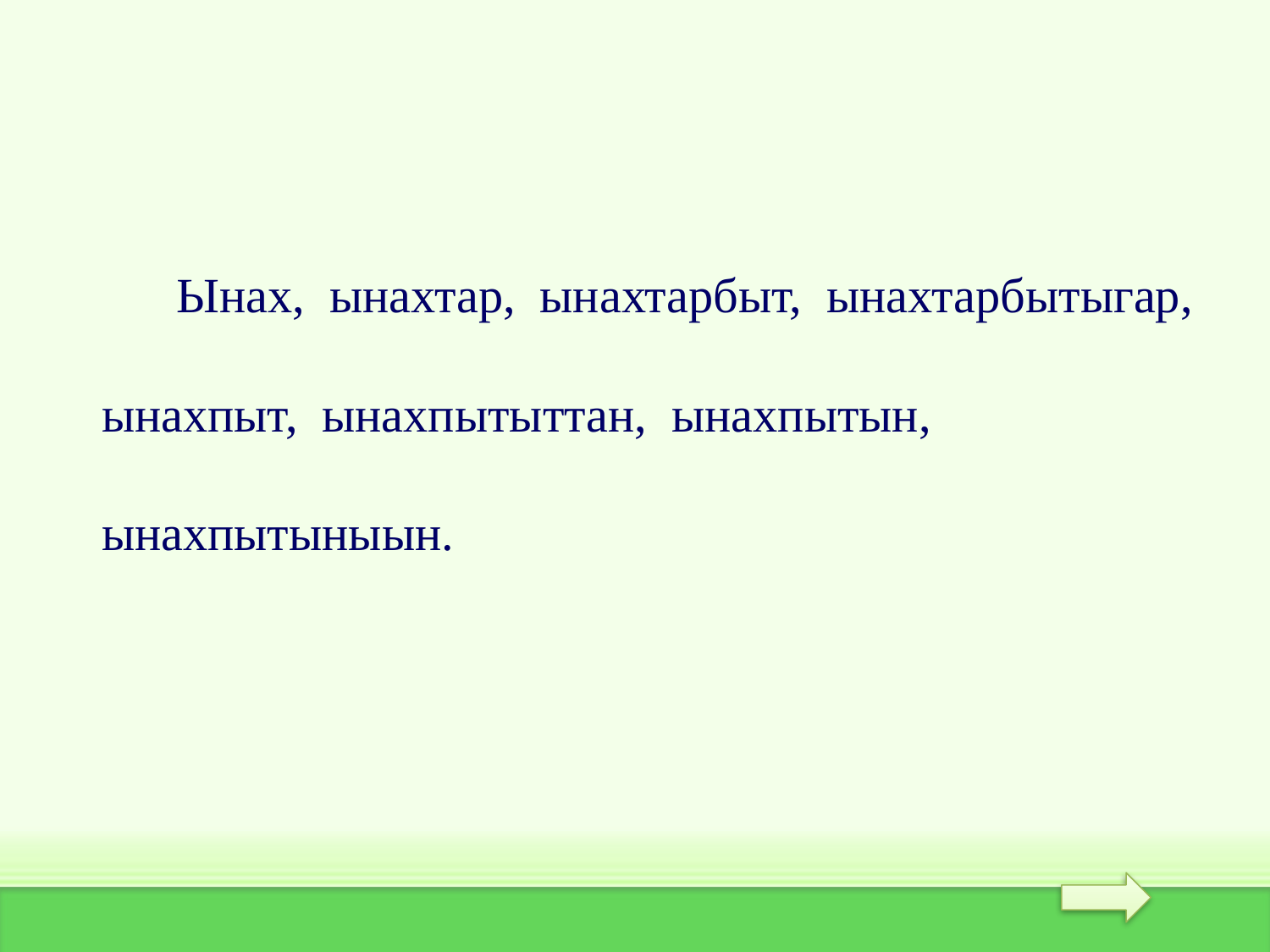

Ынах,  ынахтар,  ынахтарбыт,  ынахтарбытыгар,  ынахпыт,  ынахпытыттан,  ынахпытын,  ынахпытыныын.